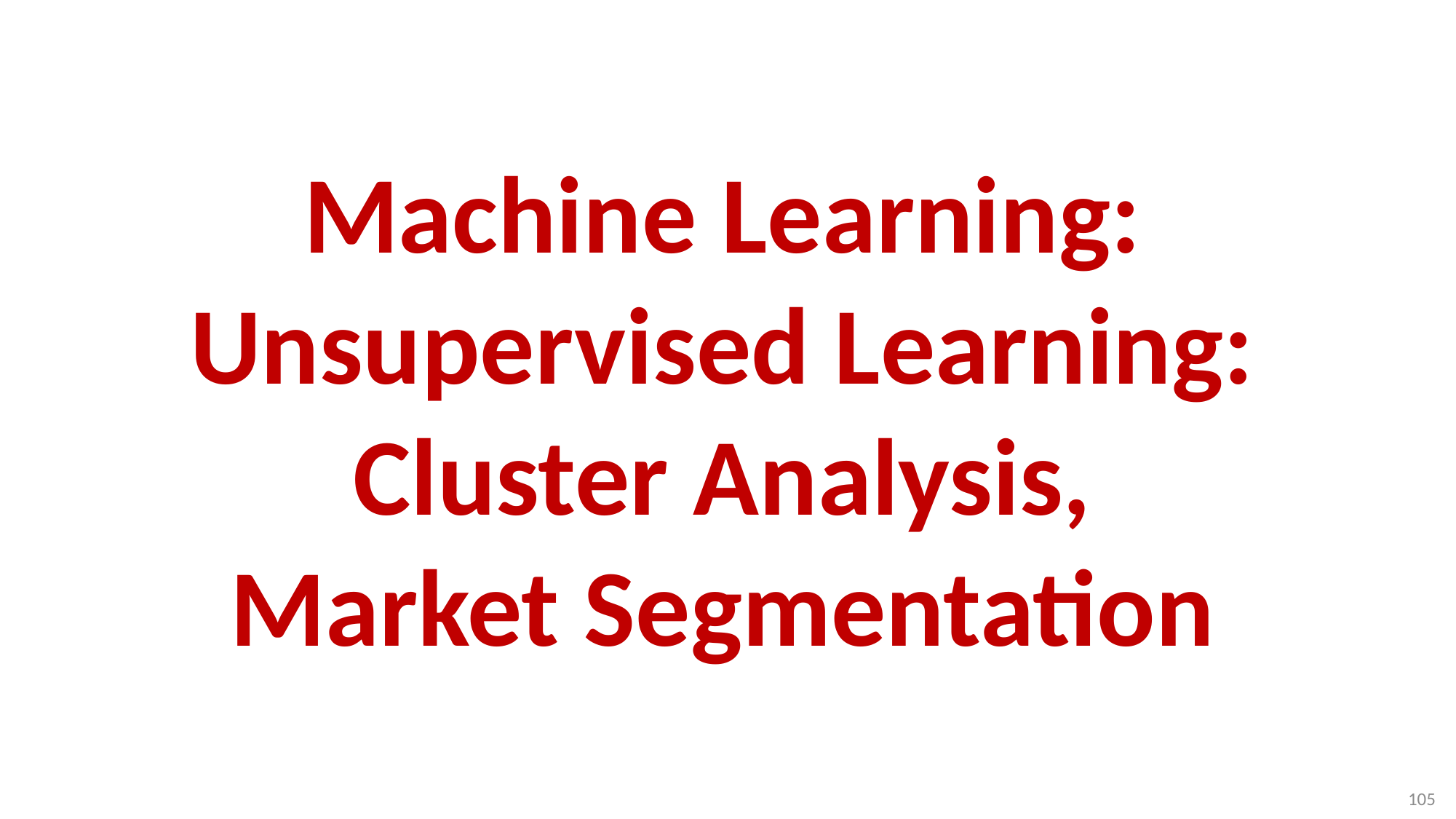

# Machine Learning: Unsupervised Learning: Cluster Analysis, Market Segmentation
105